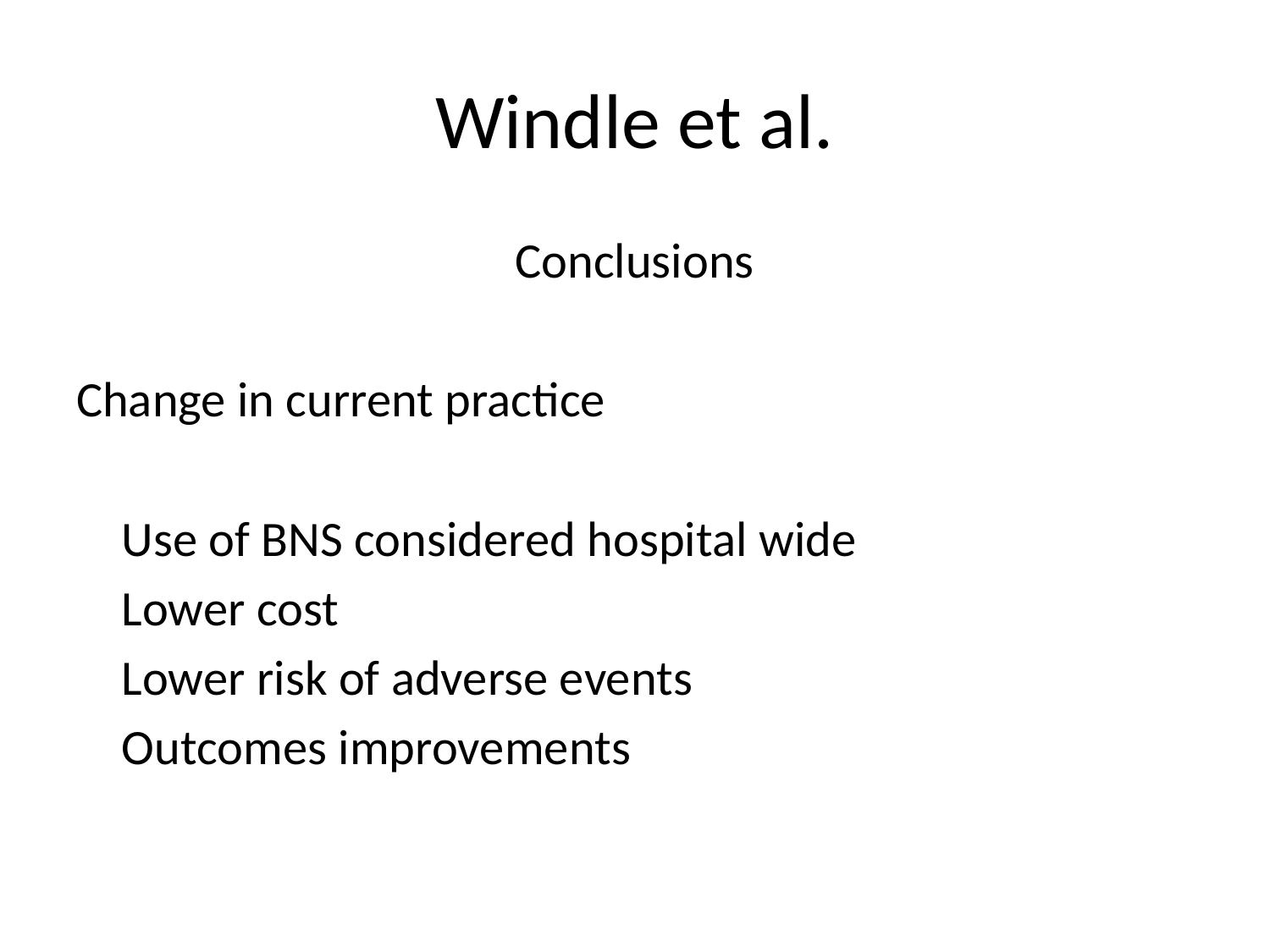

# Windle et al.
Conclusions

Change in current practice

	Use of BNS considered hospital wide
		Lower cost
		Lower risk of adverse events
		Outcomes improvements